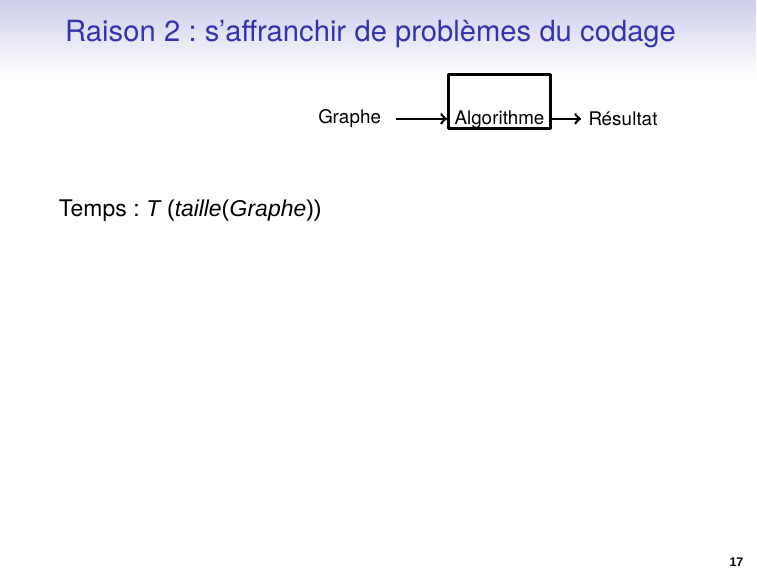

# Raison 2 : s’affranchir de problèmes du codage

Algorithme
Graphe
Résultat

Temps : T (taille(Graphe))
17